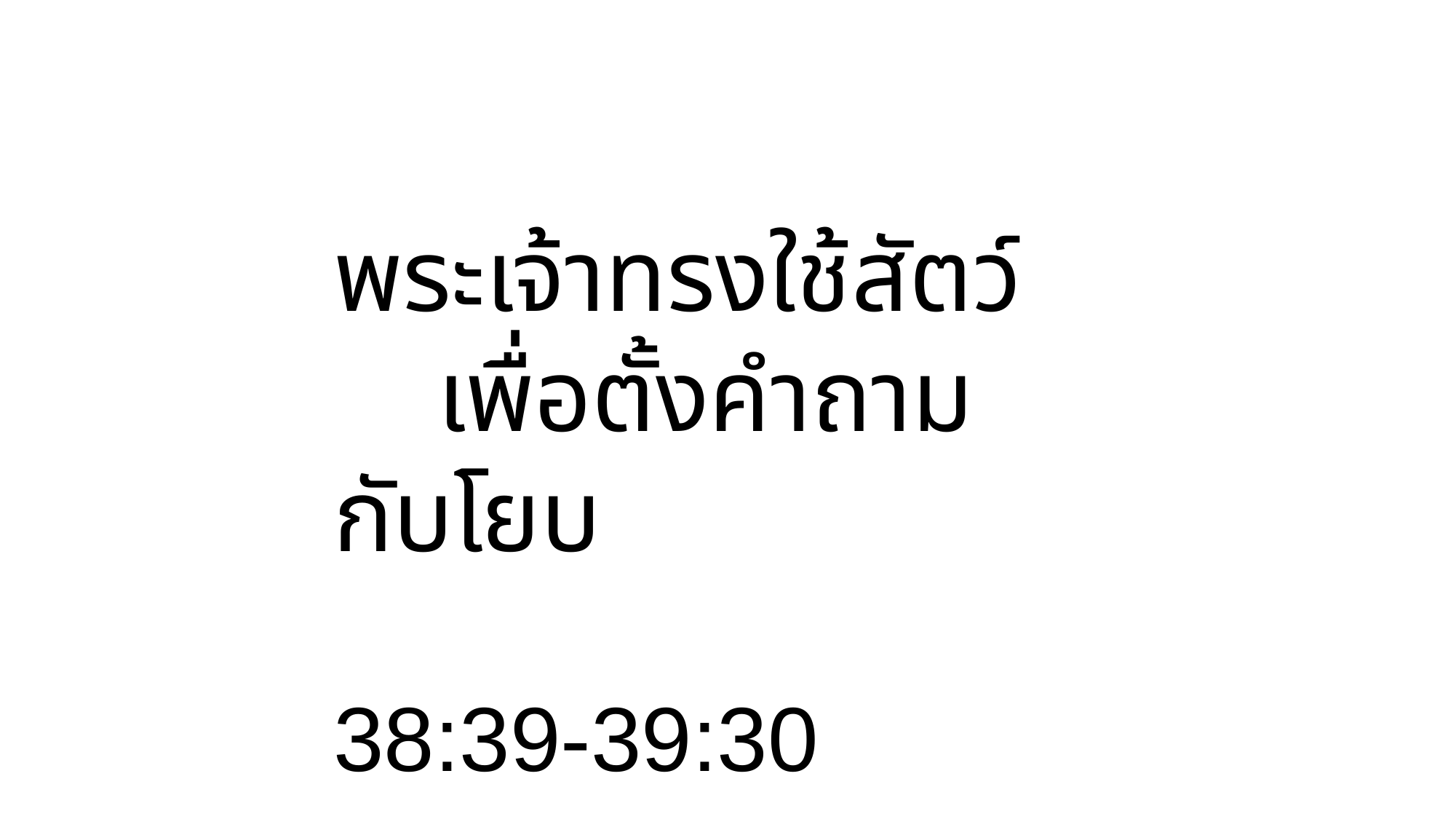

พระเจ้าทรงใช้สัตว์
    เพื่อตั้งคำถามกับโยบ
                           38:39-39:30